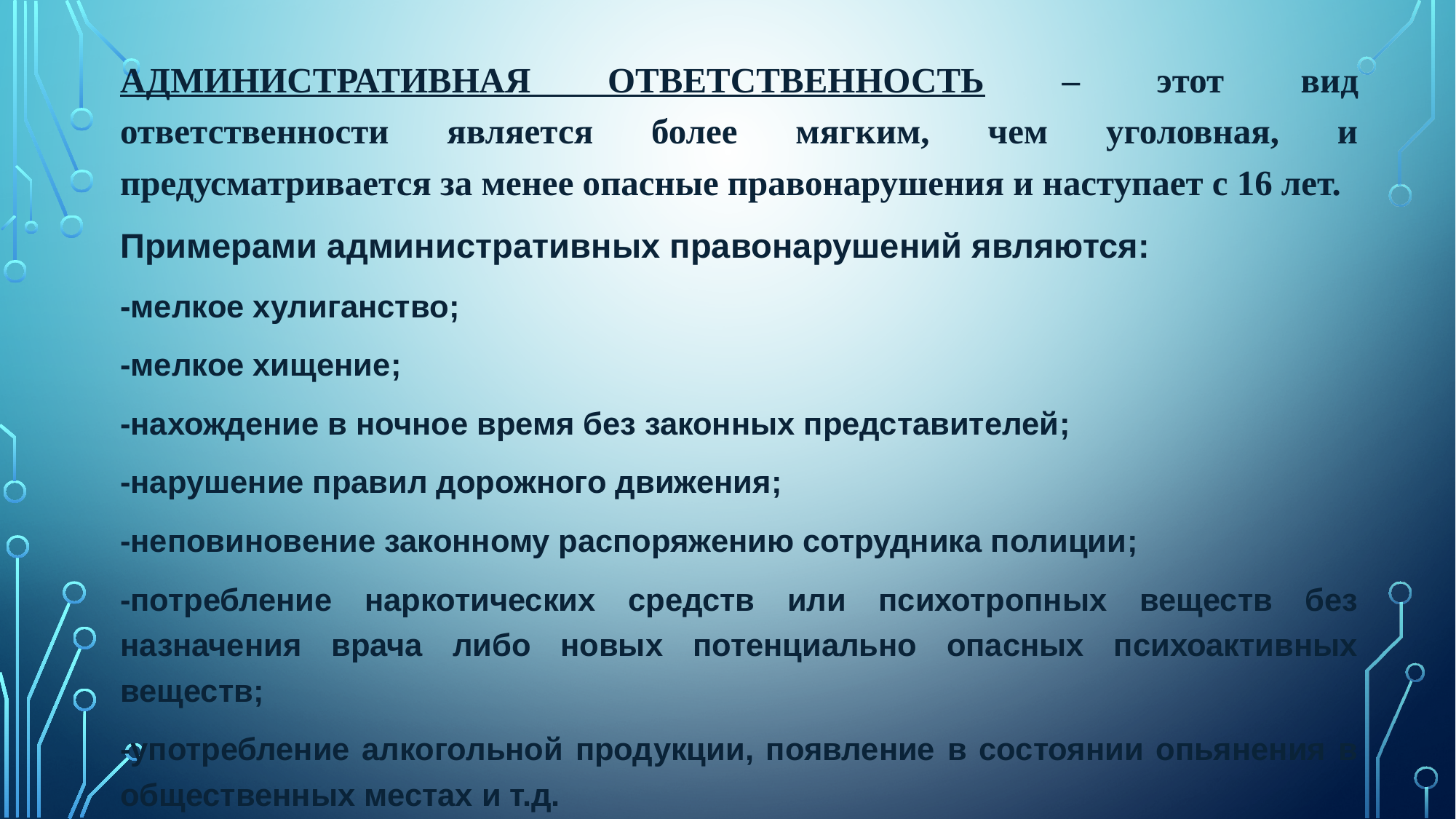

АДМИНИСТРАТИВНАЯ ОТВЕТСТВЕННОСТЬ – этот вид ответственности является более мягким, чем уголовная, и предусматривается за менее опасные правонарушения и наступает с 16 лет.
Примерами административных правонарушений являются:
-мелкое хулиганство;
-мелкое хищение;
-нахождение в ночное время без законных представителей;
-нарушение правил дорожного движения;
-неповиновение законному распоряжению сотрудника полиции;
-потребление наркотических средств или психотропных веществ без назначения врача либо новых потенциально опасных психоактивных веществ;
-употребление алкогольной продукции, появление в состоянии опьянения в общественных местах и т.д.